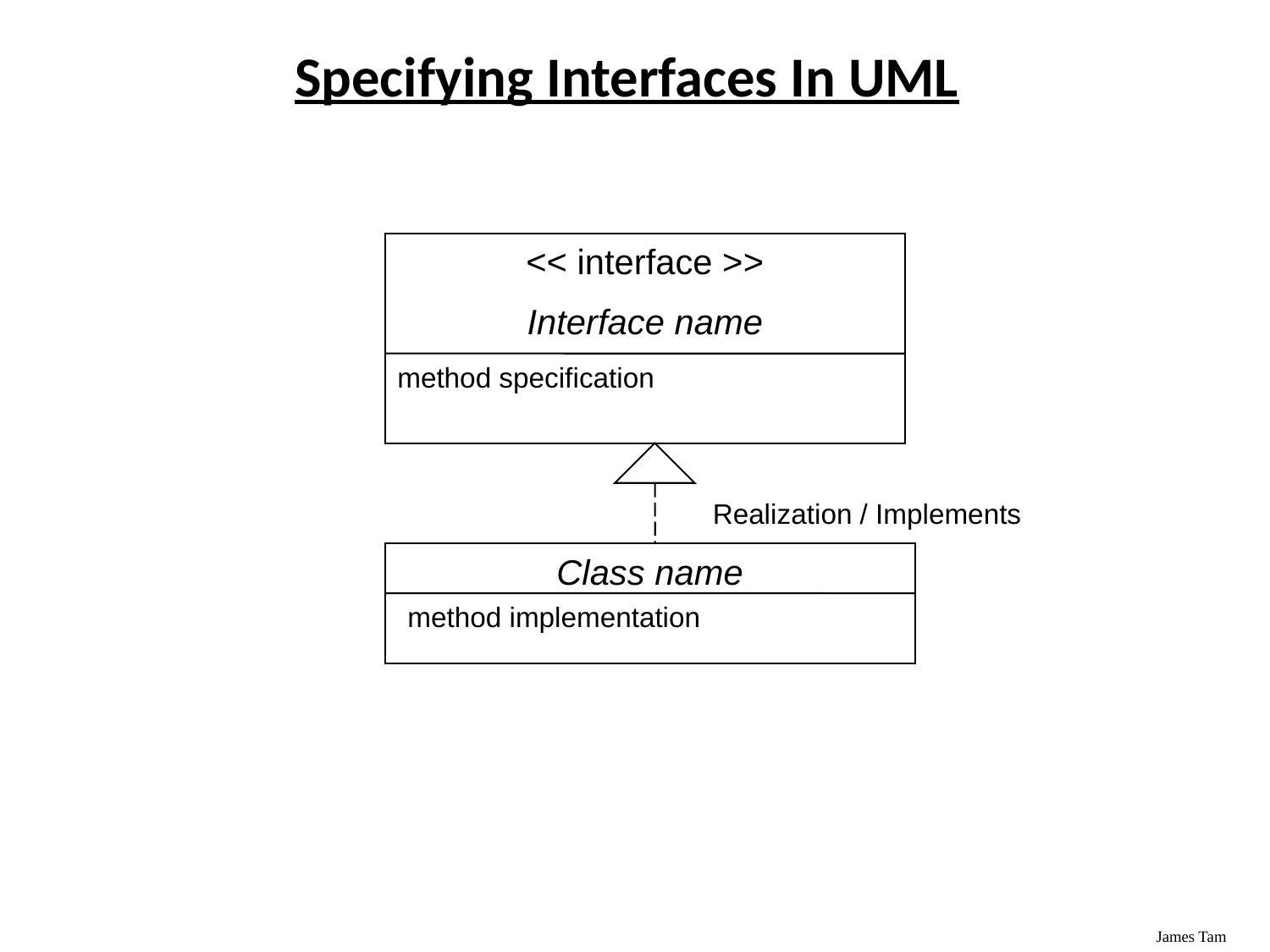

Specifying Interfaces In UML
<< interface >>
Interface name
method specification

Realization / Implements
Class name

method implementation